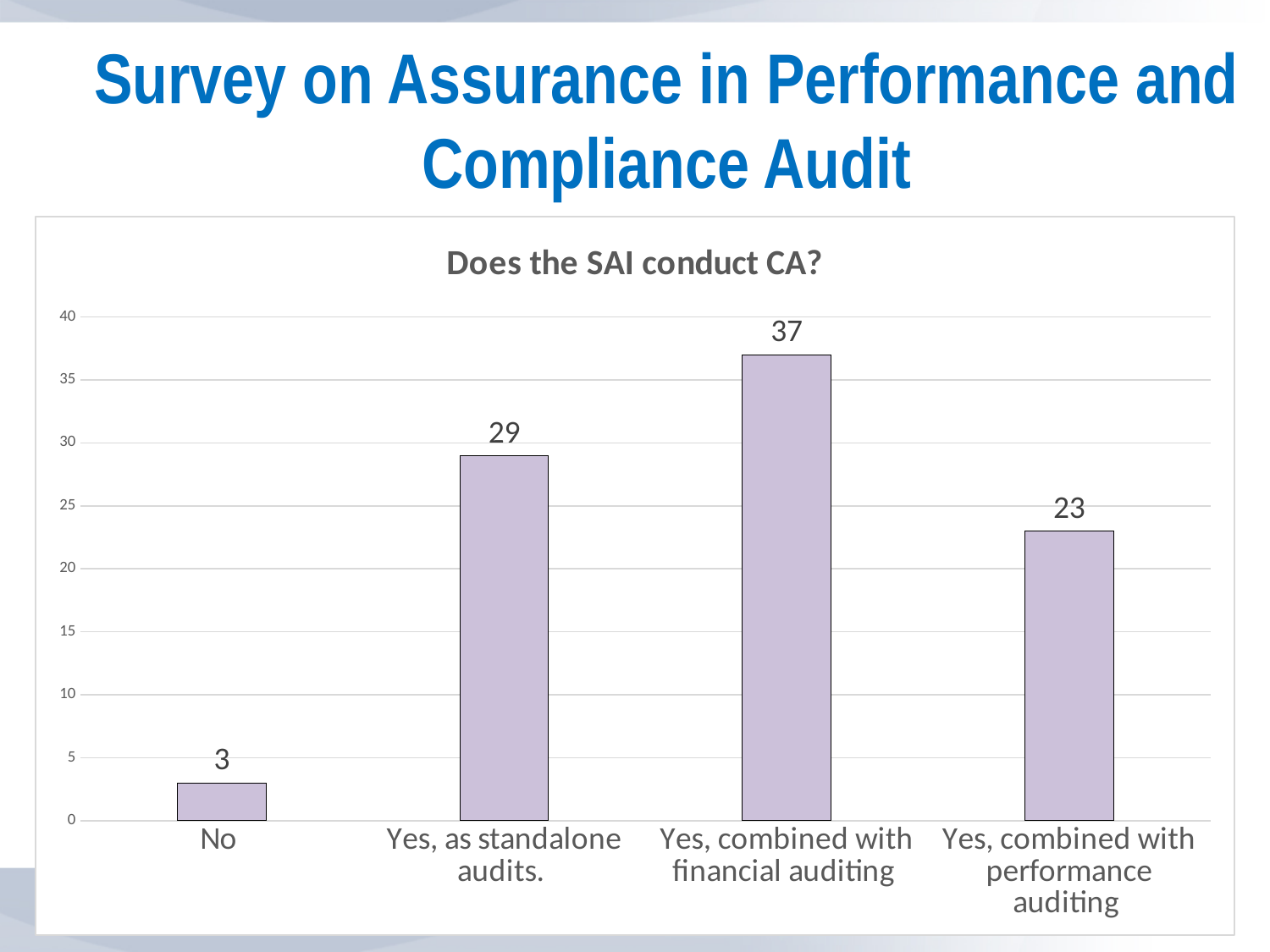

# Survey on Assurance in Performance and Compliance Audit

### Chart: Does the SAI conduct CA?

| Category |  |
|---|---|
| No  | 3.0 |
| Yes, as standalone audits.  | 29.0 |
| Yes, combined with financial auditing  | 37.0 |
| Yes, combined with performance auditing  | 23.0 |